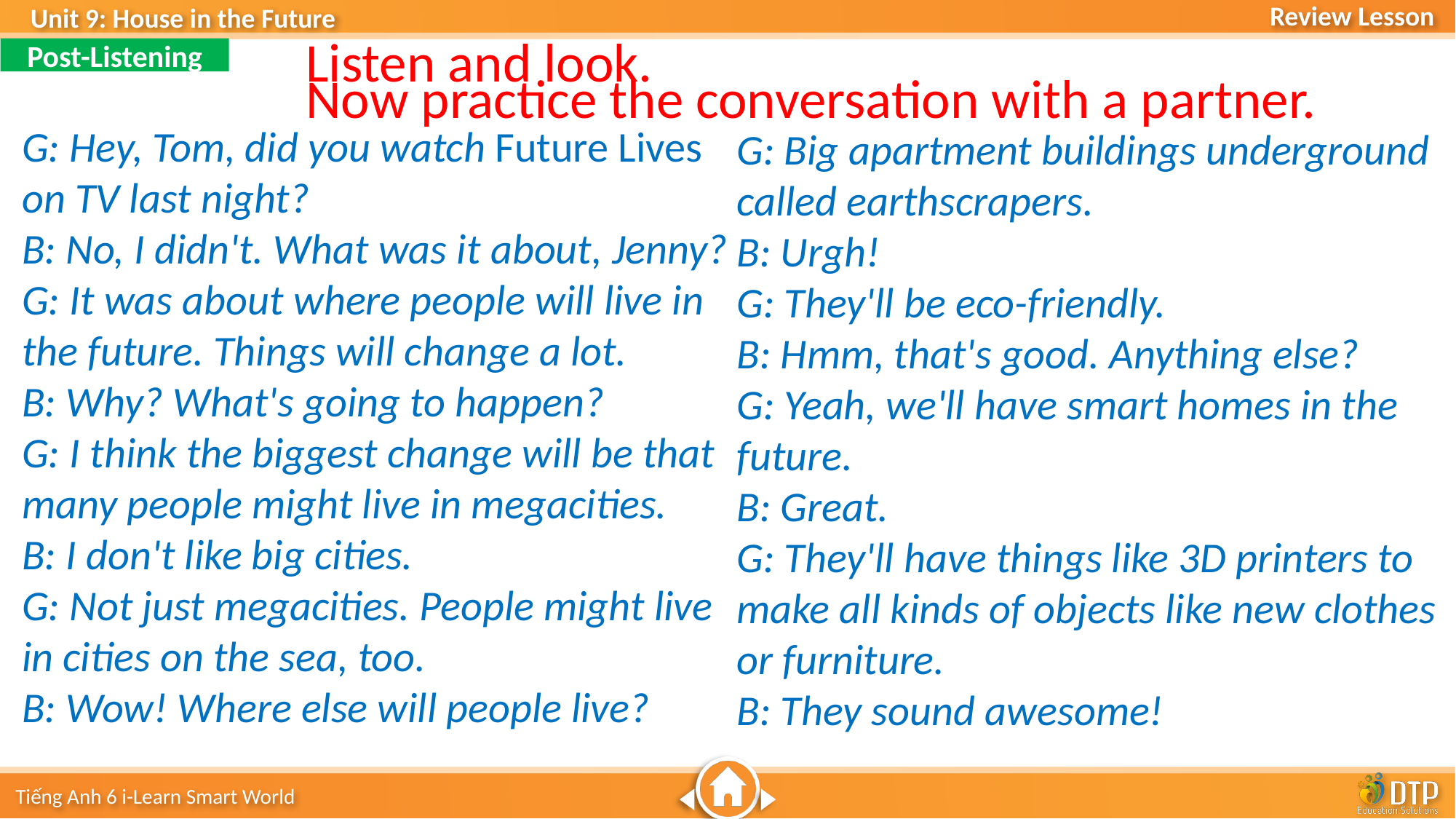

Listen and look.
Post-Listening
Now practice the conversation with a partner.
G: Hey, Tom, did you watch Future Lives
on TV last night?
B: No, I didn't. What was it about, Jenny?
G: It was about where people will live in
the future. Things will change a lot.
B: Why? What's going to happen?
G: I think the biggest change will be that
many people might live in megacities.
B: I don't like big cities.
G: Not just megacities. People might live
in cities on the sea, too.
B: Wow! Where else will people live?
G: Big apartment buildings underground
called earthscrapers.
B: Urgh!
G: They'll be eco-friendly.
B: Hmm, that's good. Anything else?
G: Yeah, we'll have smart homes in the future.
B: Great.
G: They'll have things like 3D printers to make all kinds of objects like new clothes or furniture.
B: They sound awesome!